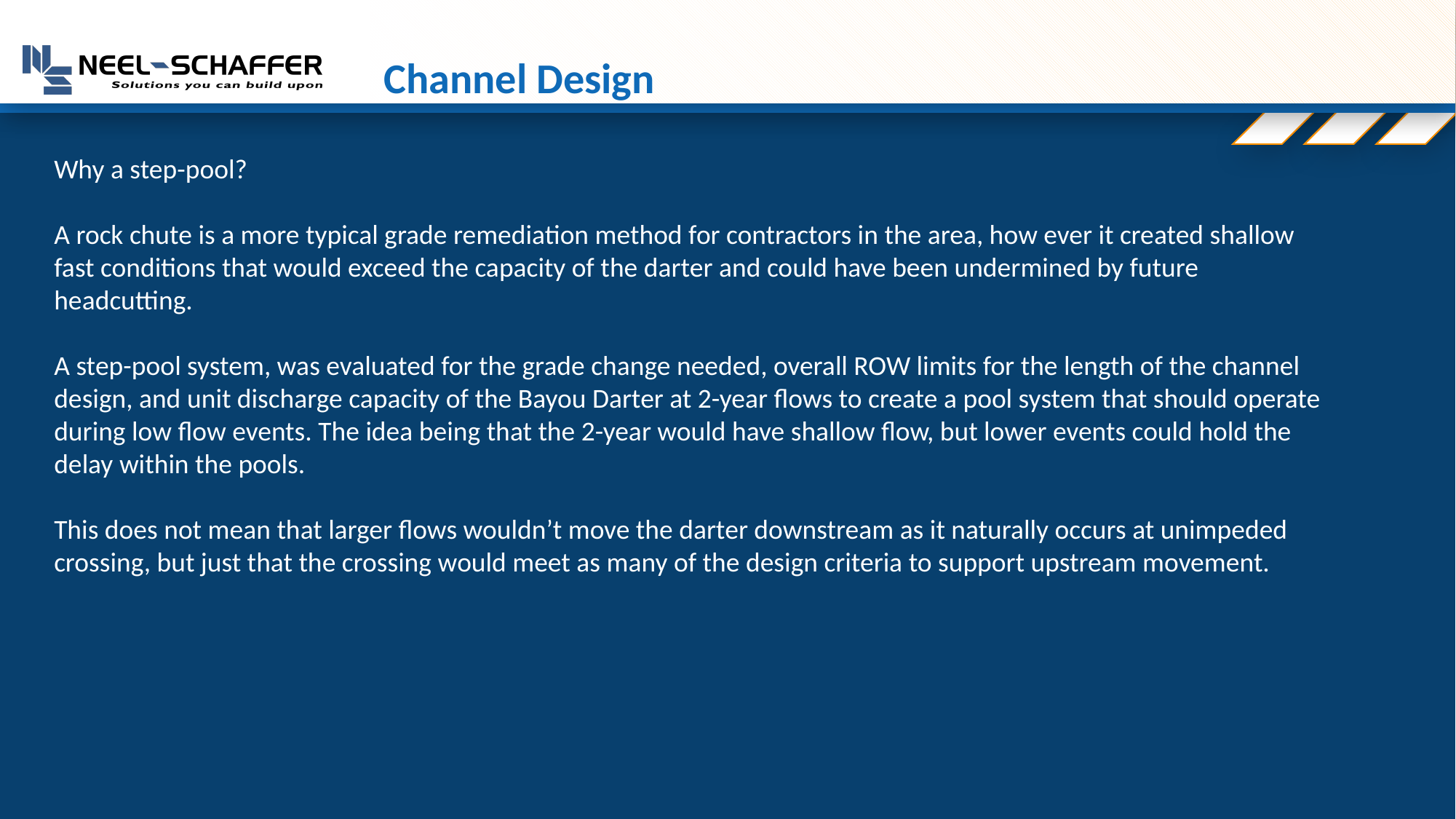

# Channel Design
Why a step-pool?

A rock chute is a more typical grade remediation method for contractors in the area, how ever it created shallow fast conditions that would exceed the capacity of the darter and could have been undermined by future headcutting.

A step-pool system, was evaluated for the grade change needed, overall ROW limits for the length of the channel design, and unit discharge capacity of the Bayou Darter at 2-year flows to create a pool system that should operate during low flow events. The idea being that the 2-year would have shallow flow, but lower events could hold the delay within the pools.

This does not mean that larger flows wouldn’t move the darter downstream as it naturally occurs at unimpeded crossing, but just that the crossing would meet as many of the design criteria to support upstream movement.